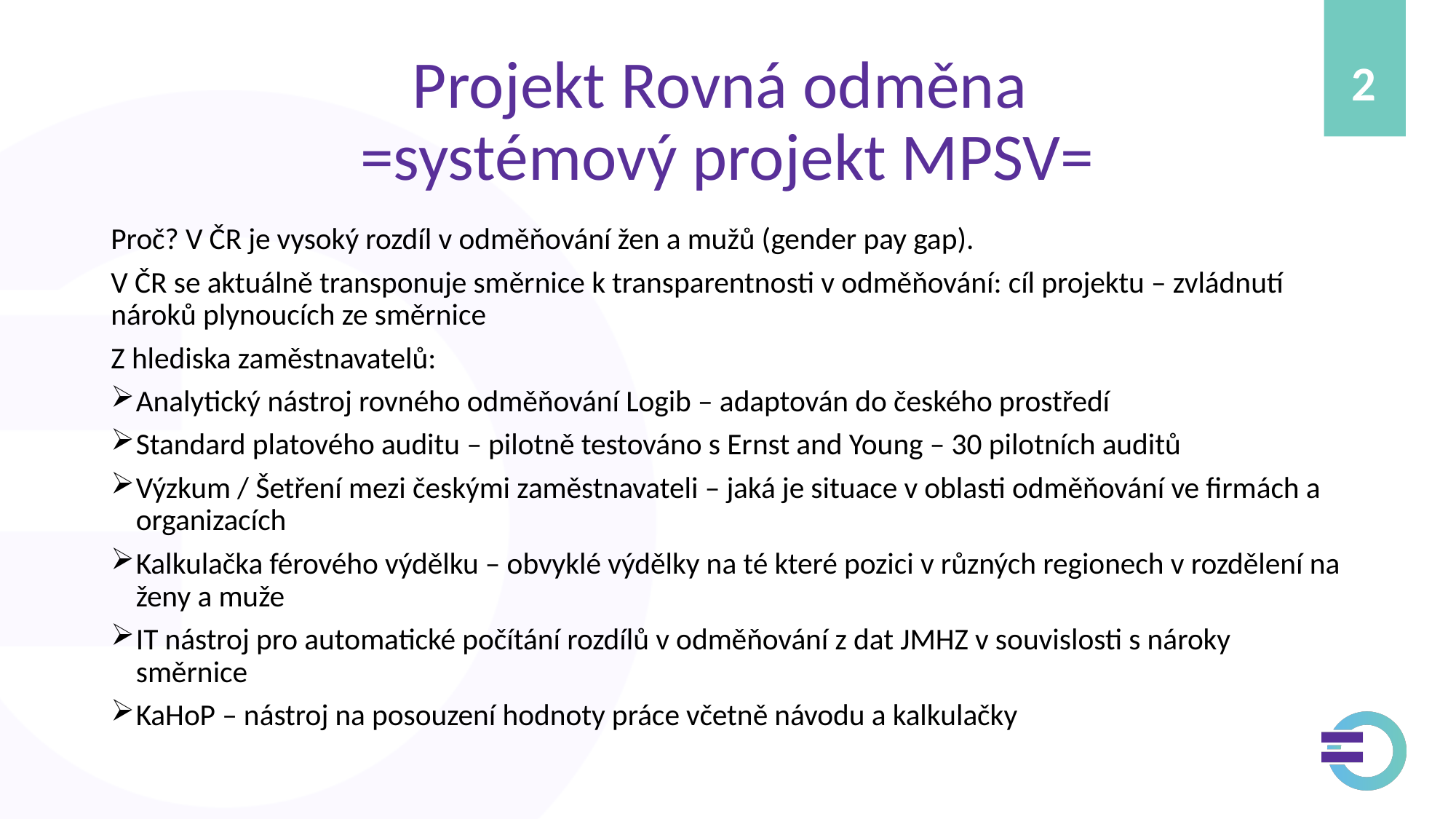

# Projekt Rovná odměna =systémový projekt MPSV=
Proč? V ČR je vysoký rozdíl v odměňování žen a mužů (gender pay gap).
V ČR se aktuálně transponuje směrnice k transparentnosti v odměňování: cíl projektu – zvládnutí nároků plynoucích ze směrnice
Z hlediska zaměstnavatelů:
Analytický nástroj rovného odměňování Logib – adaptován do českého prostředí
Standard platového auditu – pilotně testováno s Ernst and Young – 30 pilotních auditů
Výzkum / Šetření mezi českými zaměstnavateli – jaká je situace v oblasti odměňování ve firmách a organizacích
Kalkulačka férového výdělku – obvyklé výdělky na té které pozici v různých regionech v rozdělení na ženy a muže
IT nástroj pro automatické počítání rozdílů v odměňování z dat JMHZ v souvislosti s nároky směrnice
KaHoP – nástroj na posouzení hodnoty práce včetně návodu a kalkulačky